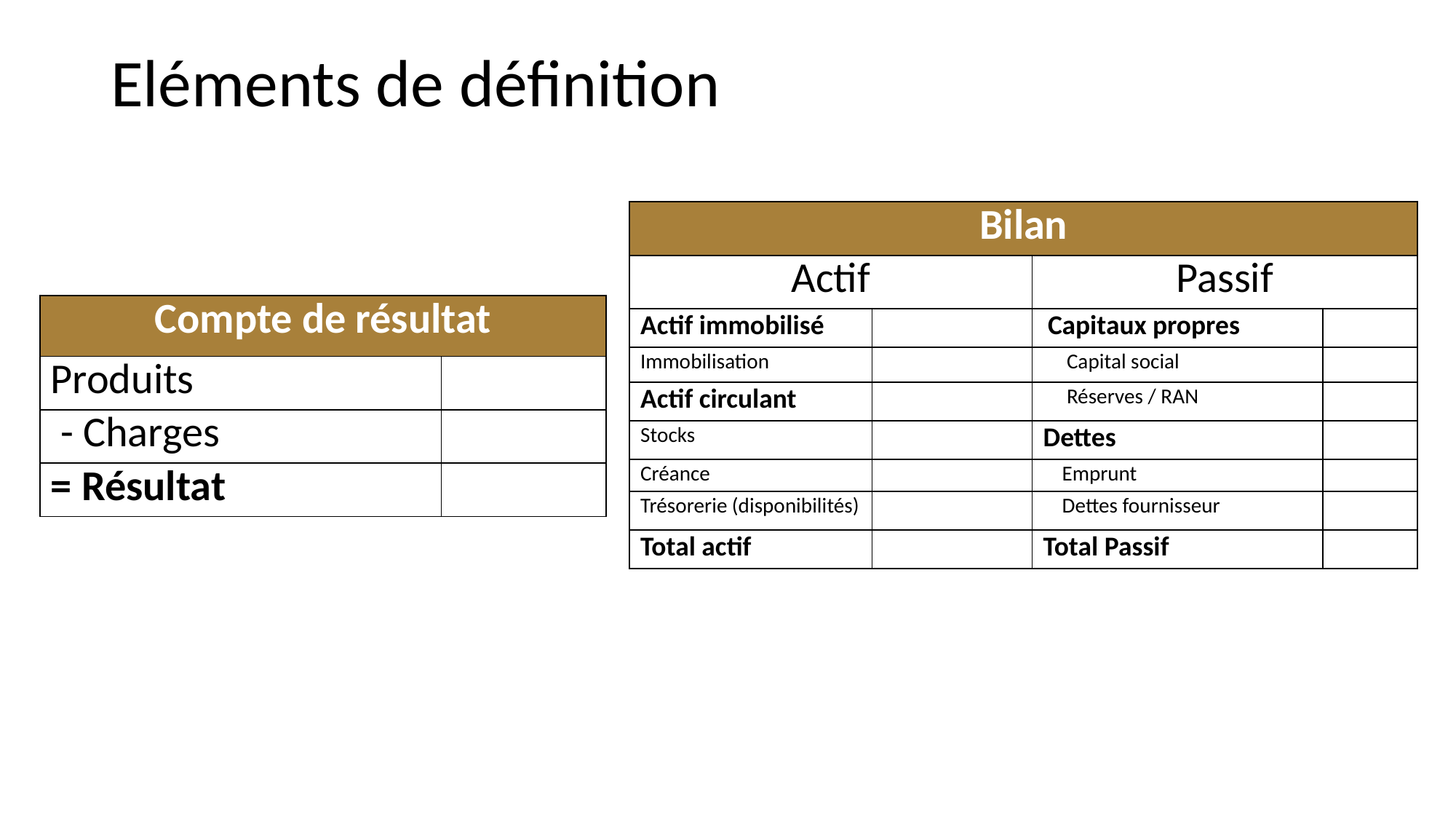

Eléments de définition
| Bilan |  |  |  |
| --- | --- | --- | --- |
| Actif |  | Passif |  |
| Actif immobilisé |  | Capitaux propres |  |
| Immobilisation |  | Capital social |  |
| Actif circulant |  | Réserves / RAN |  |
| Stocks |  | Dettes |  |
| Créance |  | Emprunt |  |
| Trésorerie (disponibilités) |  | Dettes fournisseur |  |
| Total actif |  | Total Passif |  |

| Compte de résultat |  |
| --- | --- |
| Produits |  |
| - Charges |  |
| = Résultat |  |